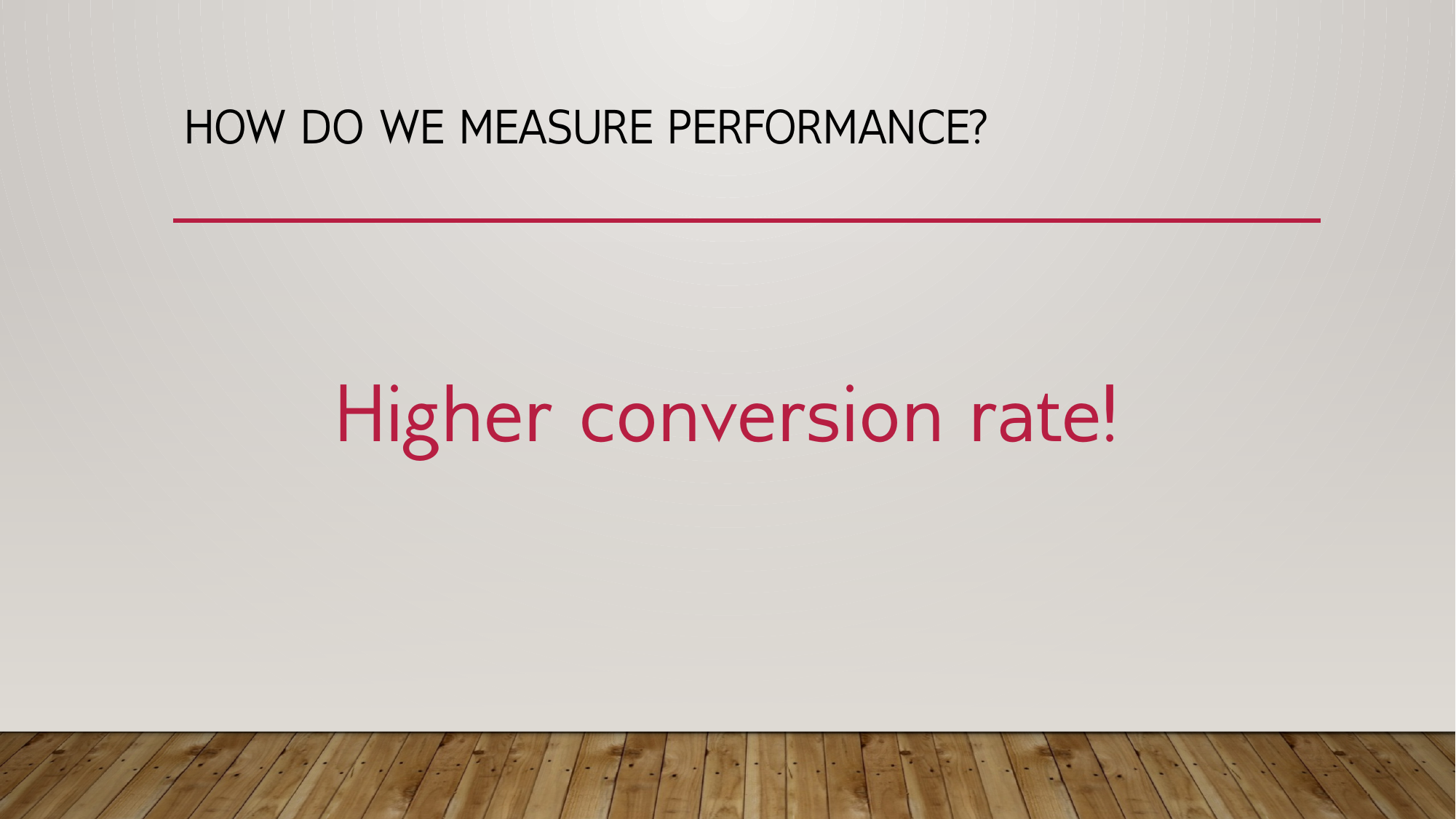

# How do we measure performance?
Higher conversion rate!